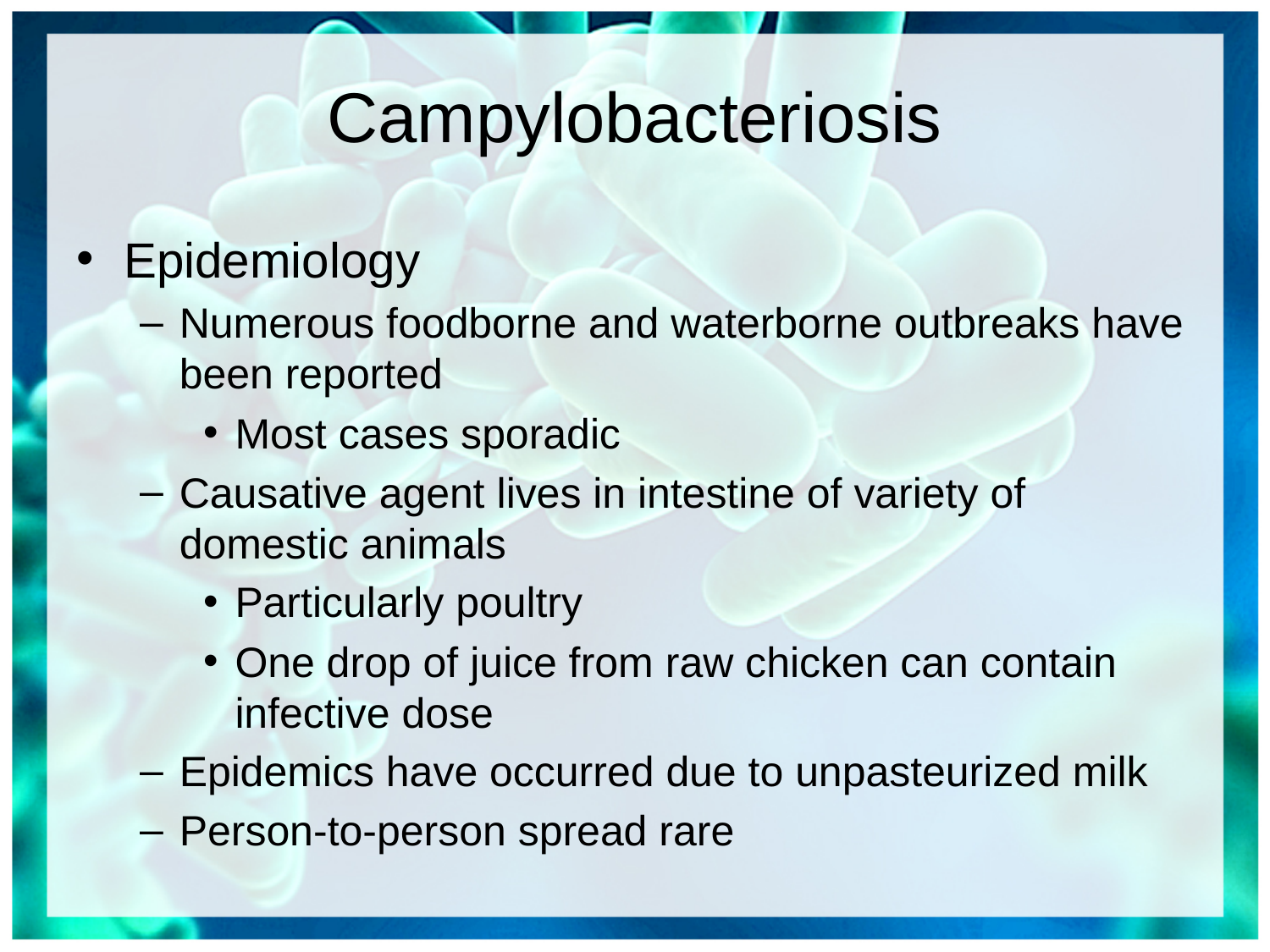

# Campylobacteriosis
Epidemiology
Numerous foodborne and waterborne outbreaks have been reported
Most cases sporadic
Causative agent lives in intestine of variety of domestic animals
Particularly poultry
One drop of juice from raw chicken can contain infective dose
Epidemics have occurred due to unpasteurized milk
Person-to-person spread rare